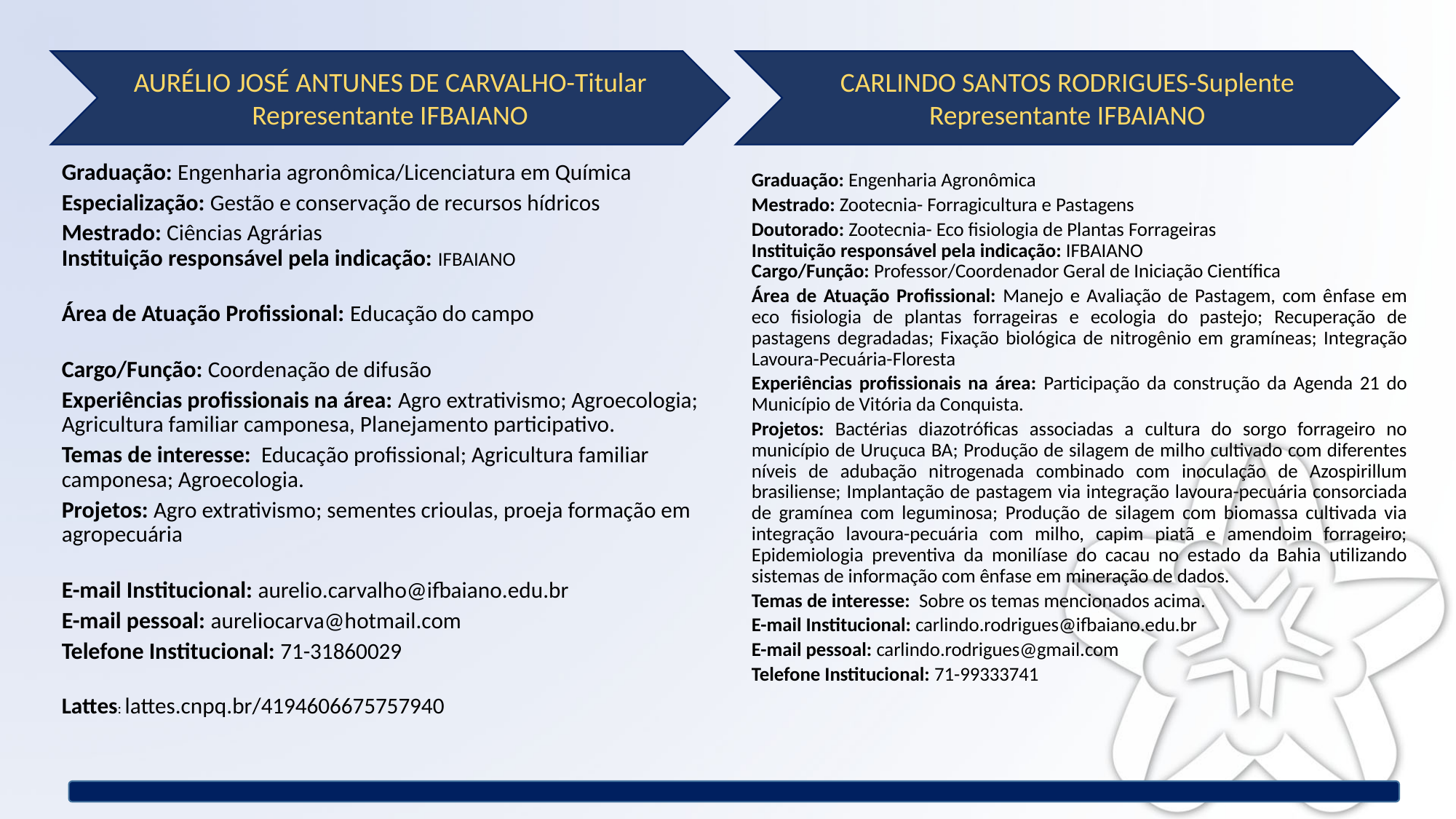

AURÉLIO JOSÉ ANTUNES DE CARVALHO-Titular
Representante IFBAIANO

CARLINDO SANTOS RODRIGUES-Suplente
Representante IFBAIANO
Graduação: Engenharia agronômica/Licenciatura em Química
Especialização: Gestão e conservação de recursos hídricos
Mestrado: Ciências Agrárias
Instituição responsável pela indicação: IFBAIANO
Área de Atuação Profissional: Educação do campo
Cargo/Função: Coordenação de difusão
Experiências profissionais na área: Agro extrativismo; Agroecologia; Agricultura familiar camponesa, Planejamento participativo.
Temas de interesse:  Educação profissional; Agricultura familiar camponesa; Agroecologia.
Projetos: Agro extrativismo; sementes crioulas, proeja formação em agropecuária
E-mail Institucional: aurelio.carvalho@ifbaiano.edu.br
E-mail pessoal: aureliocarva@hotmail.com
Telefone Institucional: 71-31860029
Lattes: lattes.cnpq.br/4194606675757940
Graduação: Engenharia Agronômica
Mestrado: Zootecnia- Forragicultura e Pastagens
Doutorado: Zootecnia- Eco fisiologia de Plantas Forrageiras
Instituição responsável pela indicação: IFBAIANO
Cargo/Função: Professor/Coordenador Geral de Iniciação Científica
Área de Atuação Profissional: Manejo e Avaliação de Pastagem, com ênfase em eco fisiologia de plantas forrageiras e ecologia do pastejo; Recuperação de pastagens degradadas; Fixação biológica de nitrogênio em gramíneas; Integração Lavoura-Pecuária-Floresta
Experiências profissionais na área: Participação da construção da Agenda 21 do Município de Vitória da Conquista.
Projetos: Bactérias diazotróficas associadas a cultura do sorgo forrageiro no município de Uruçuca BA; Produção de silagem de milho cultivado com diferentes níveis de adubação nitrogenada combinado com inoculação de Azospirillum brasiliense; Implantação de pastagem via integração lavoura-pecuária consorciada de gramínea com leguminosa; Produção de silagem com biomassa cultivada via integração lavoura-pecuária com milho, capim piatã e amendoim forrageiro; Epidemiologia preventiva da monilíase do cacau no estado da Bahia utilizando sistemas de informação com ênfase em mineração de dados.
Temas de interesse:  Sobre os temas mencionados acima.
E-mail Institucional: carlindo.rodrigues@ifbaiano.edu.br
E-mail pessoal: carlindo.rodrigues@gmail.com
Telefone Institucional: 71-99333741